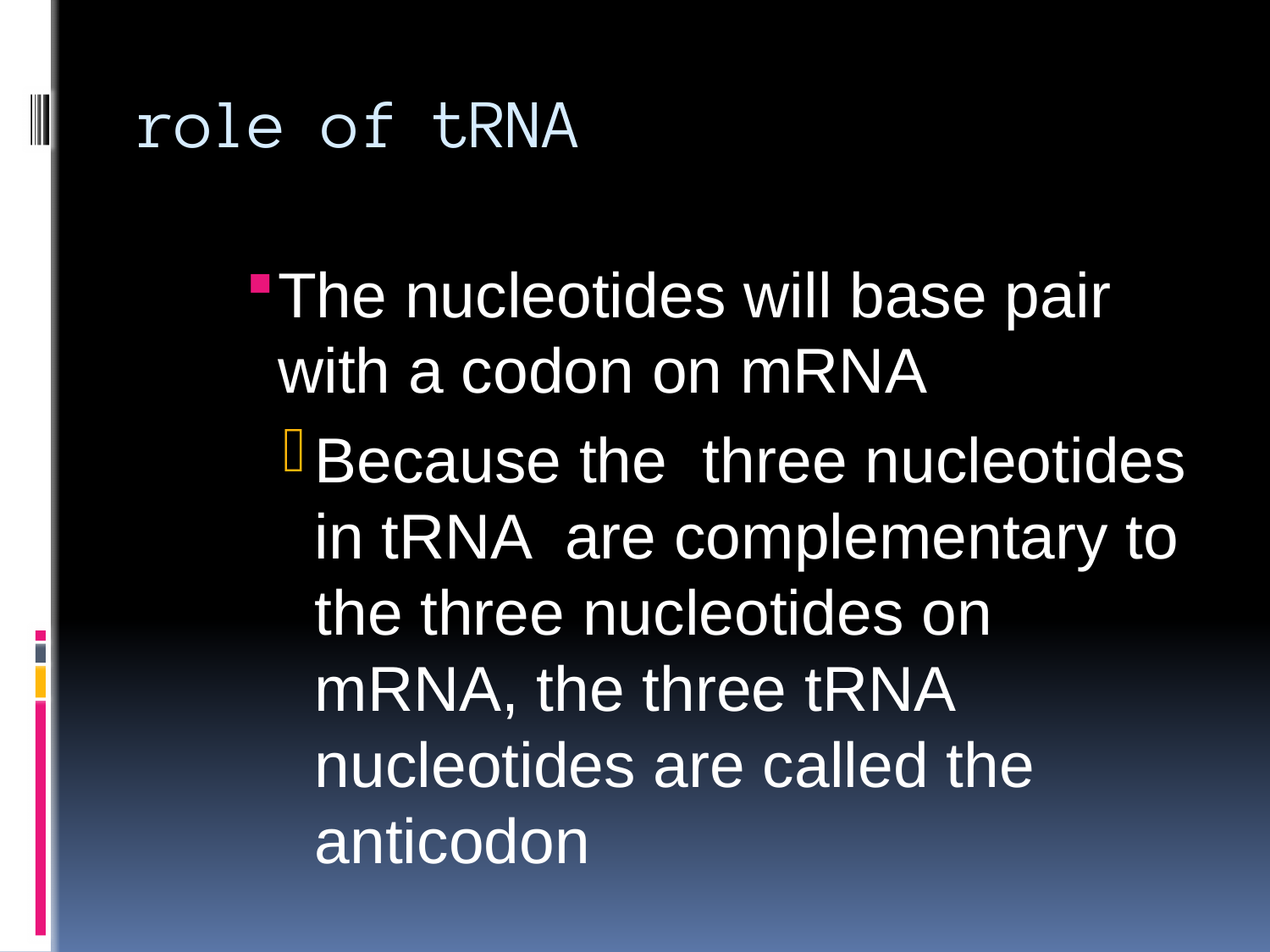

# role of tRNA
The nucleotides will base pair with a codon on mRNA
Because the  three nucleotides in tRNA  are complementary to the three nucleotides on mRNA, the three tRNA nucleotides are called the anticodon